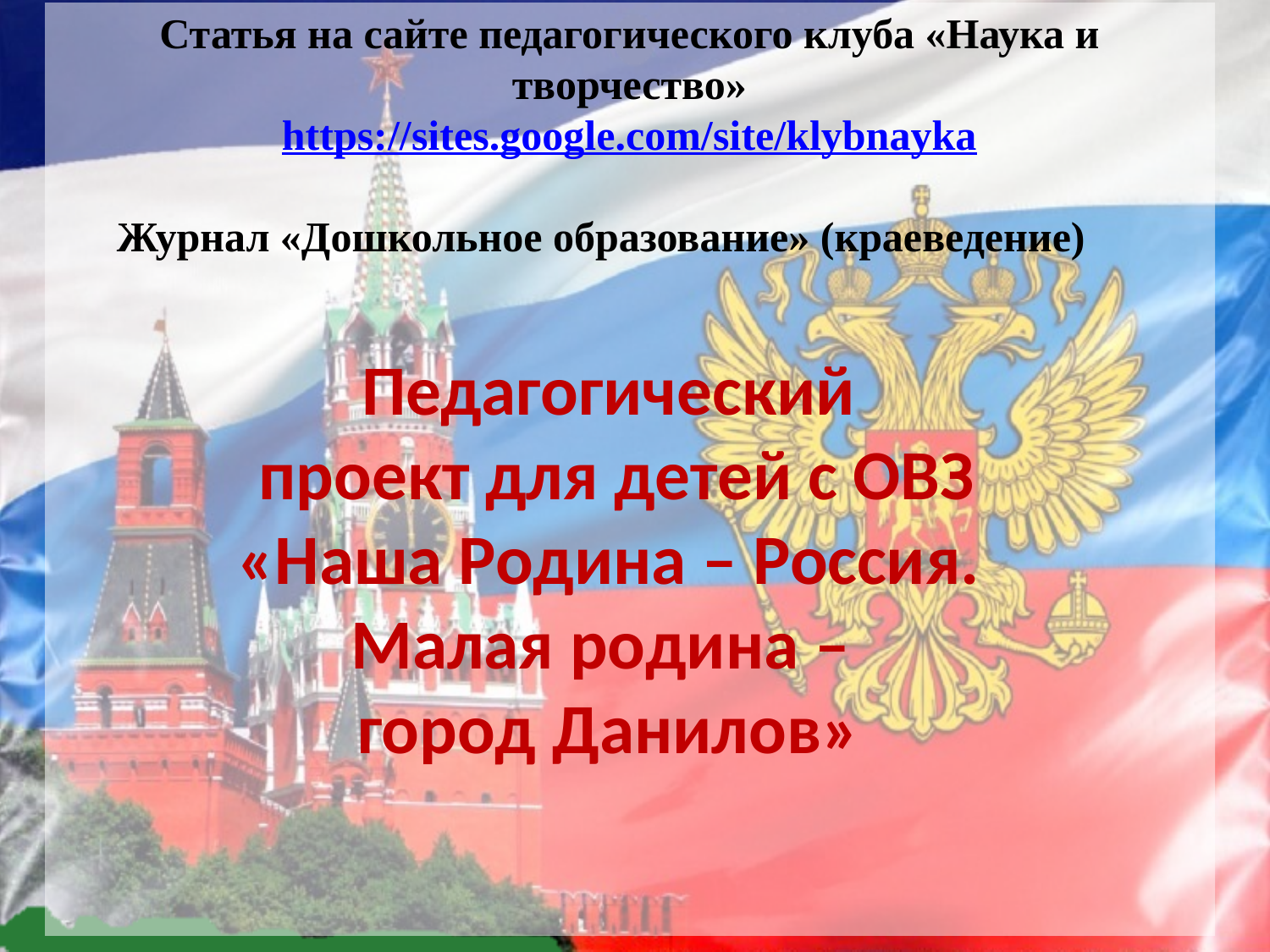

Статья на сайте педагогического клуба «Наука и творчество»
https://sites.google.com/site/klybnayka

Журнал «Дошкольное образование» (краеведение)

# Педагогический проект для детей с ОВЗ «Наша Родина – Россия. Малая родина – город Данилов»